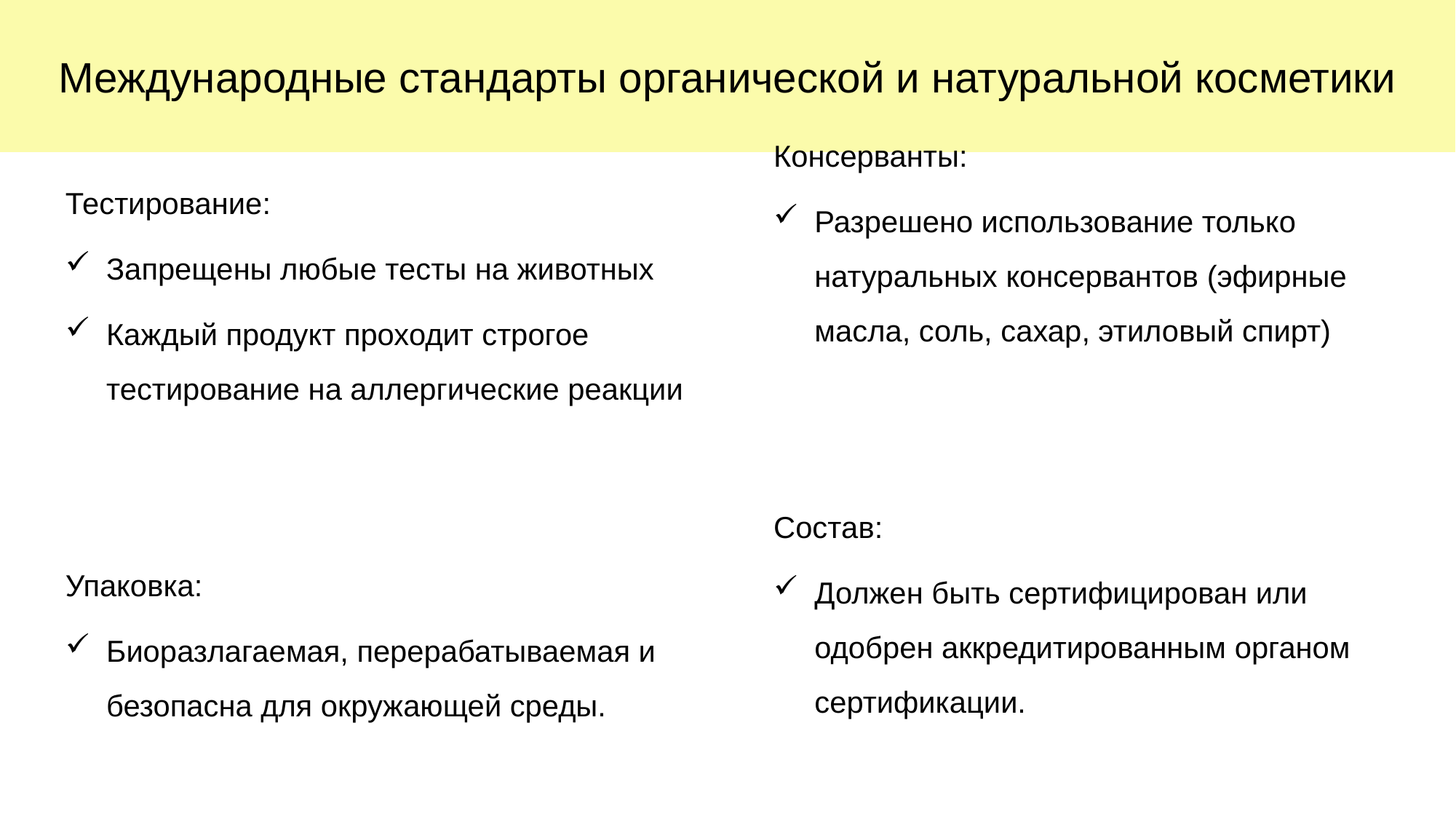

Международные стандарты органической и натуральной косметики

Тестирование:
Запрещены любые тесты на животных
Каждый продукт проходит строгое тестирование на аллергические реакции

Упаковка:
Биоразлагаемая, перерабатываемая и безопасна для окружающей среды.

Консерванты:
Разрешено использование только натуральных консервантов (эфирные масла, соль, сахар, этиловый спирт)

Состав:
Должен быть сертифицирован или одобрен аккредитированным органом сертификации.